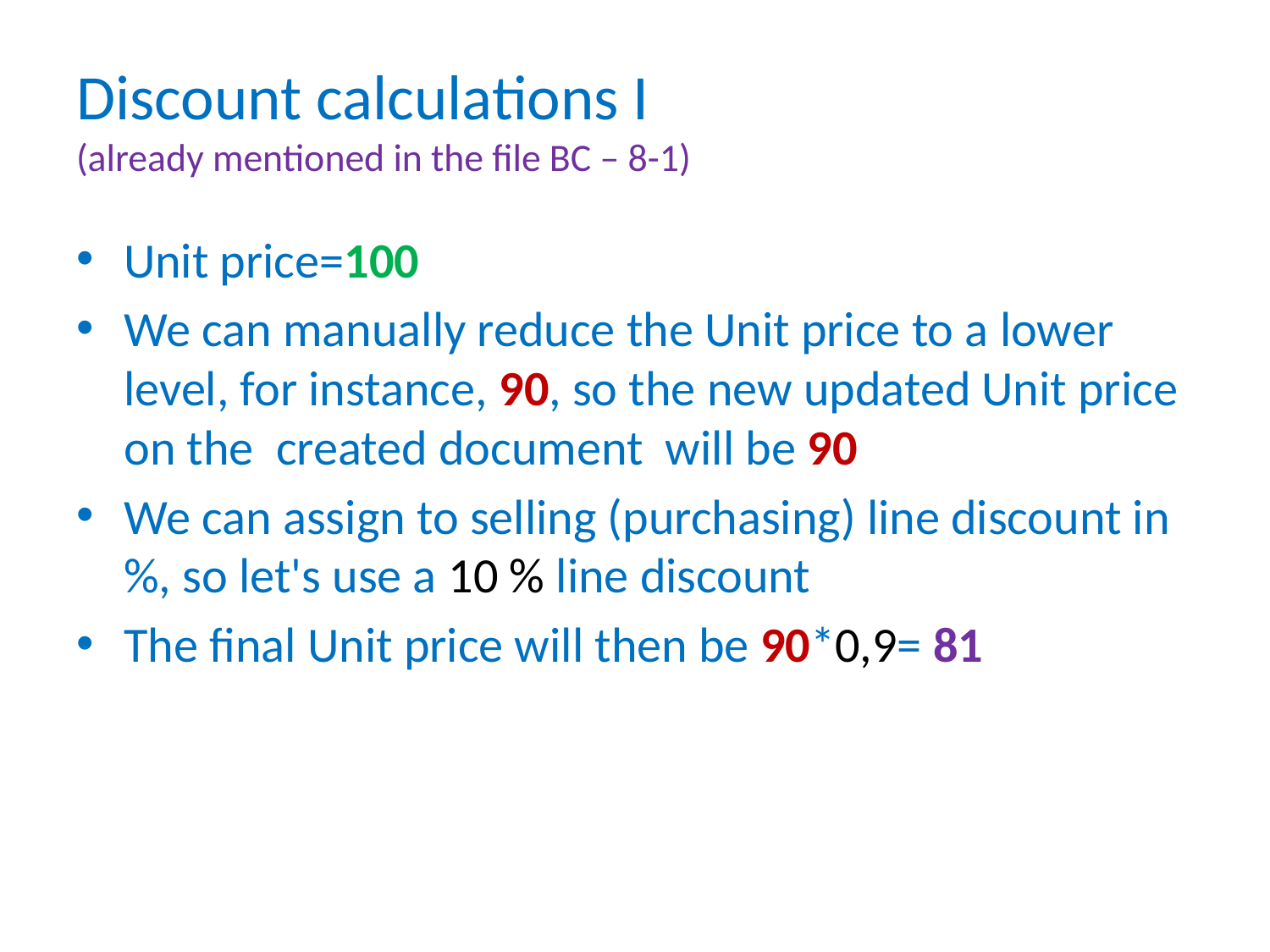

# Discount calculations I (already mentioned in the file BC – 8-1)
Unit price=100
We can manually reduce the Unit price to a lower level, for instance, 90, so the new updated Unit price on the  created document  will be 90
We can assign to selling (purchasing) line discount in %, so let's use a 10 % line discount
The final Unit price will then be 90*0,9= 81